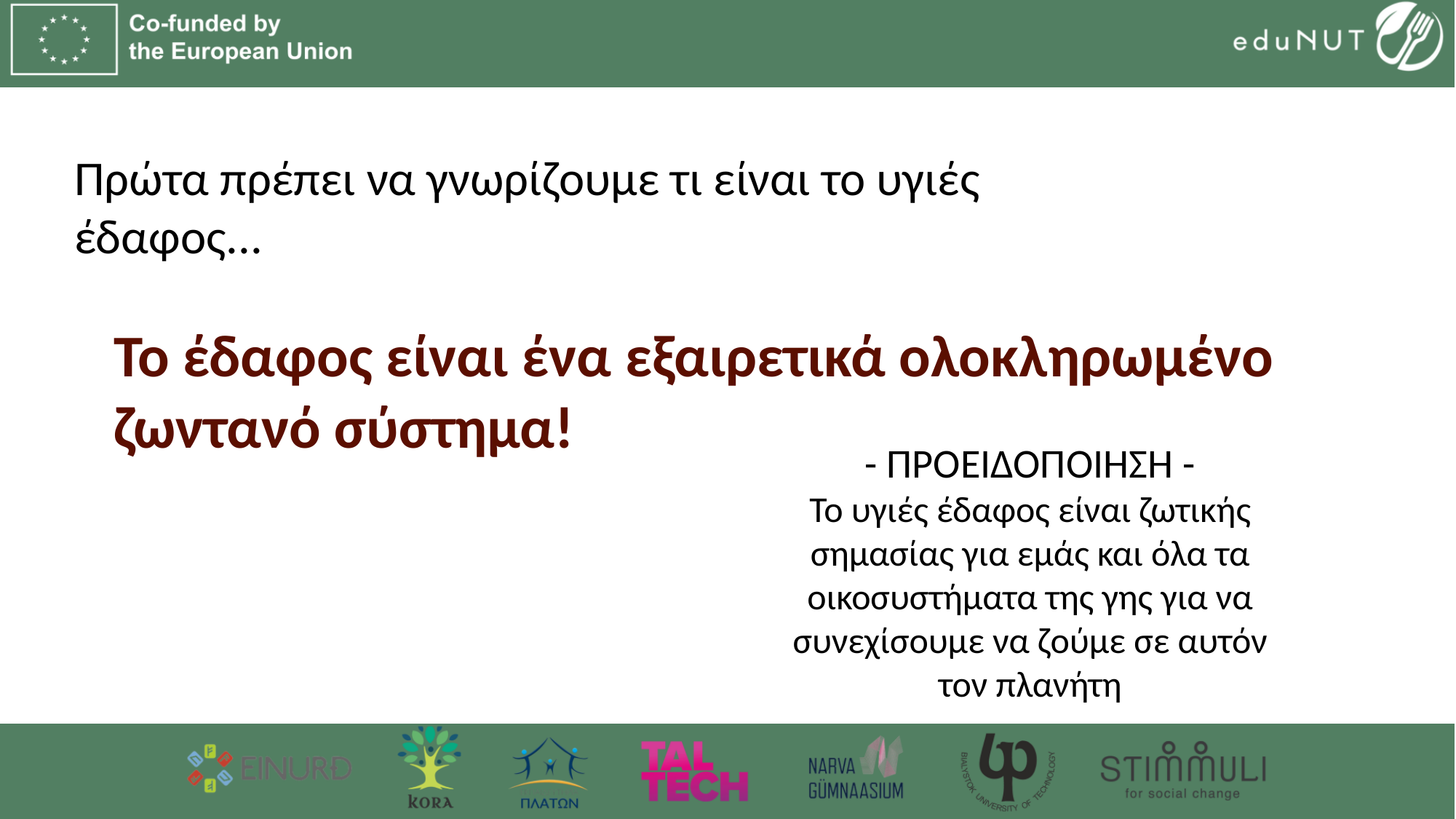

Πρώτα πρέπει να γνωρίζουμε τι είναι το υγιές έδαφος...

Το έδαφος είναι ένα εξαιρετικά ολοκληρωμένο ζωντανό σύστημα!

- ΠΡΟΕΙΔΟΠΟΙΗΣΗ -
Το υγιές έδαφος είναι ζωτικής σημασίας για εμάς και όλα τα οικοσυστήματα της γης για να συνεχίσουμε να ζούμε σε αυτόν τον πλανήτη